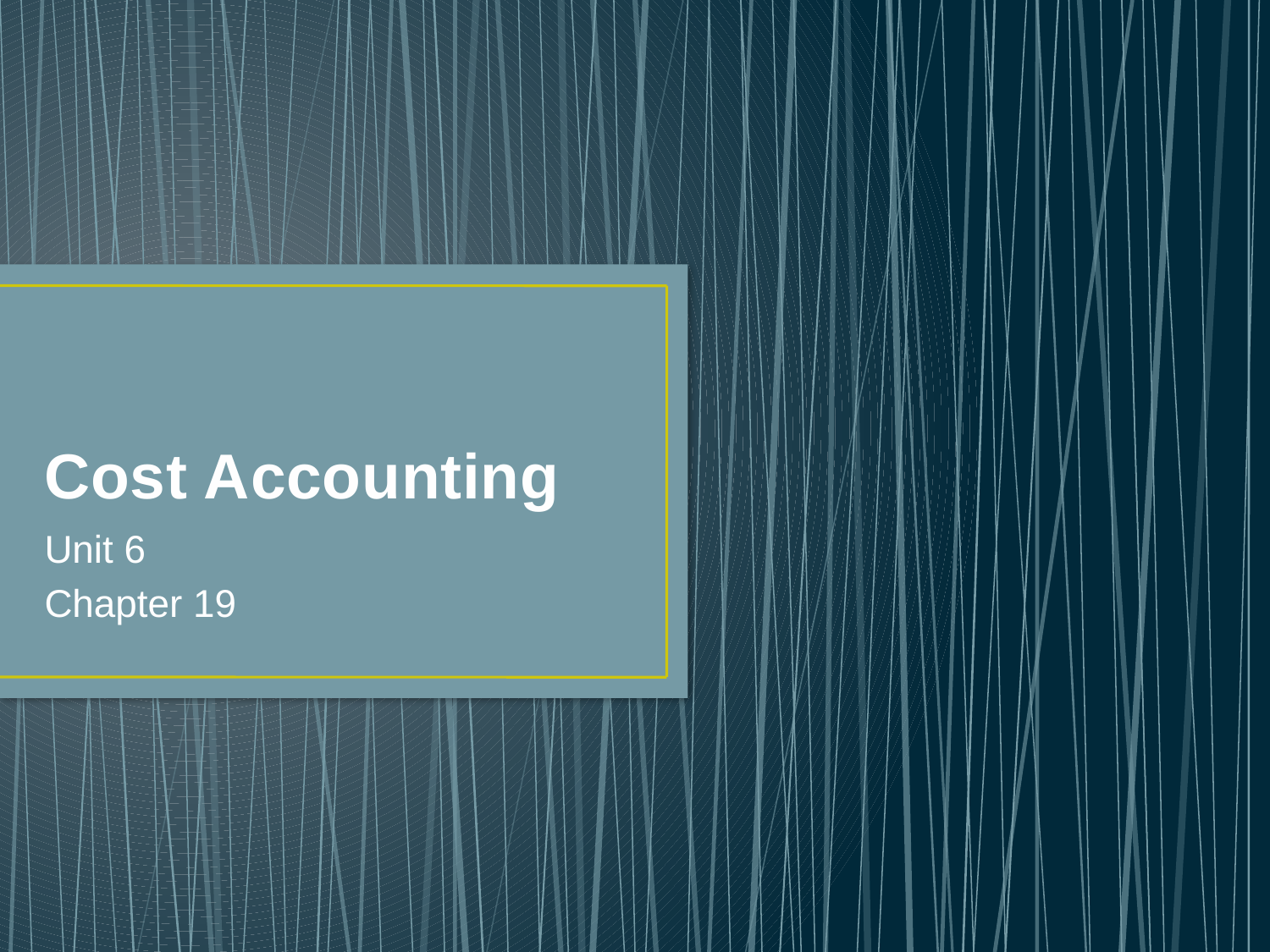

# Cost Accounting
Unit 6
Chapter 19